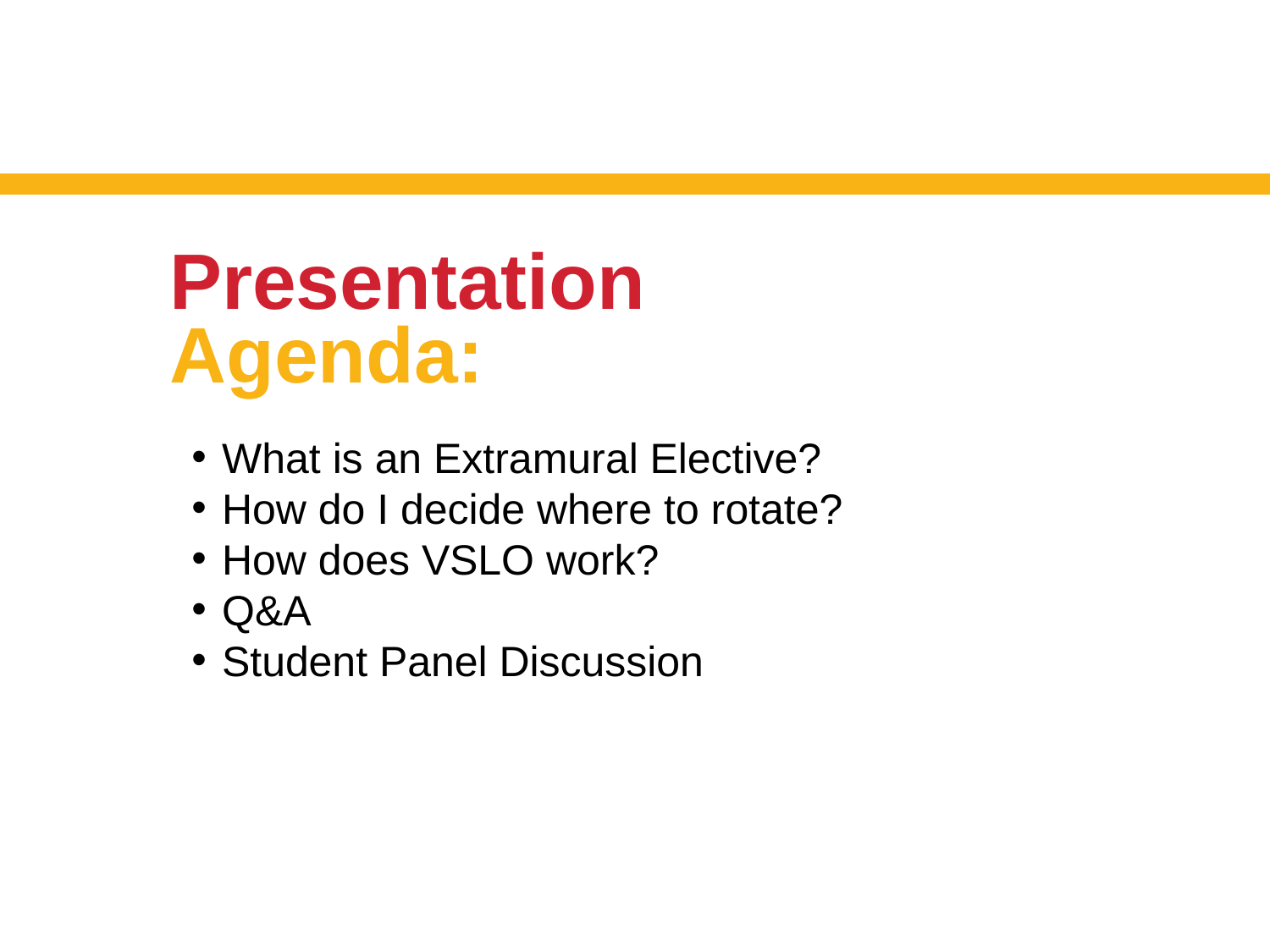

Presentation Agenda:
What is an Extramural Elective?
How do I decide where to rotate?
How does VSLO work?
Q&A
Student Panel Discussion